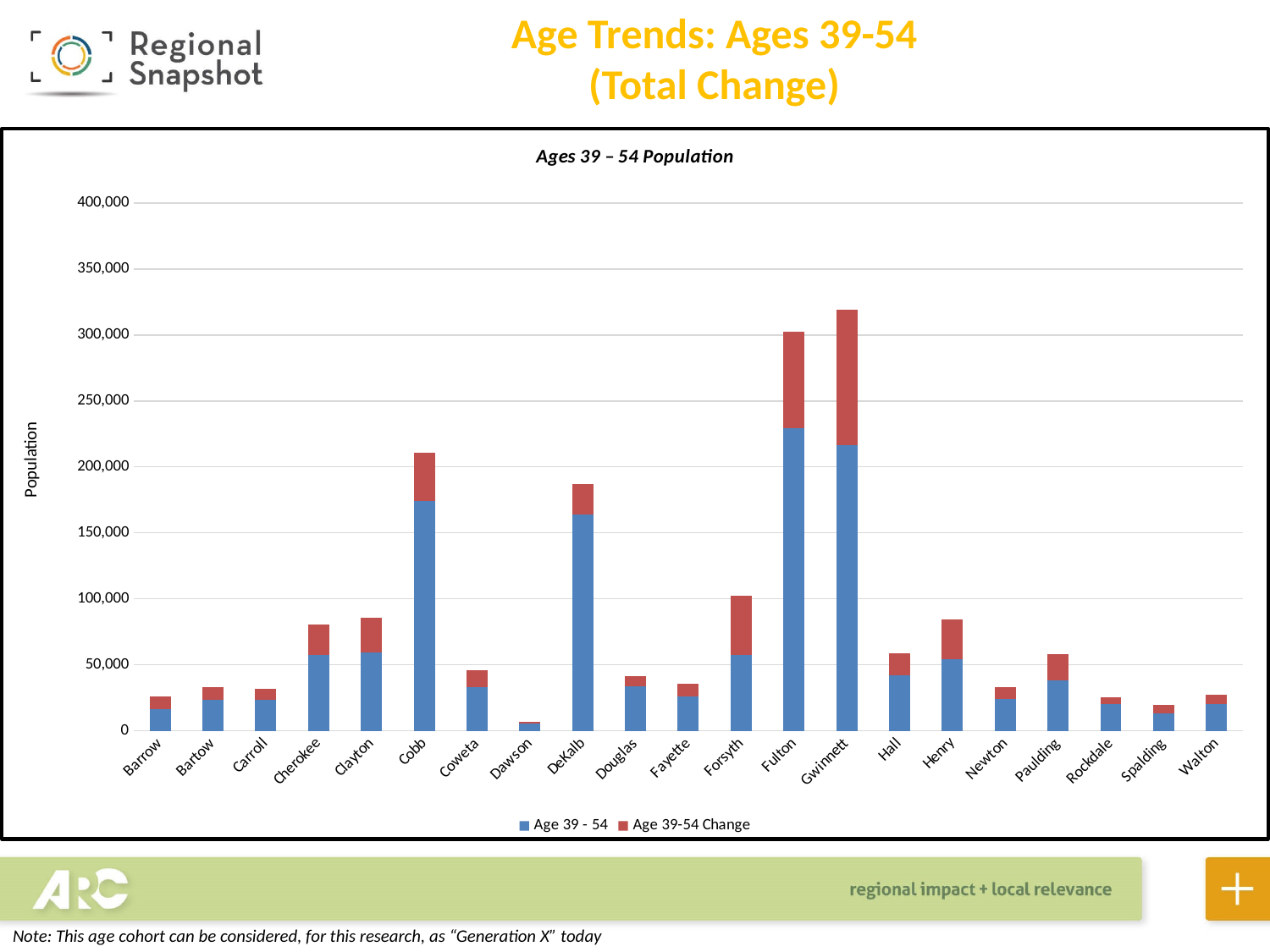

Age Trends: Ages 39-54
(Total Change)

### Chart: Ages 39 – 54 Population

| Category | Age 39 - 54 | Age 39-54 Change |
|---|---|---|
| Barrow | 16398.0 | 9880.0 |
| Bartow | 23546.0 | 9419.0 |
| Carroll | 23253.0 | 8257.0 |
| Cherokee | 57638.0 | 23095.0 |
| Clayton | 59537.0 | 26298.0 |
| Cobb | 173847.0 | 37134.0 |
| Coweta | 32887.0 | 13008.0 |
| Dawson | 5219.0 | 1505.0 |
| DeKalb | 163775.0 | 23105.0 |
| Douglas | 33879.0 | 7265.0 |
| Fayette | 25919.0 | 9728.0 |
| Forsyth | 57516.0 | 44844.0 |
| Fulton | 229053.0 | 73267.0 |
| Gwinnett | 216718.0 | 102373.0 |
| Hall | 41757.0 | 17165.0 |
| Henry | 53912.0 | 30441.0 |
| Newton | 24007.0 | 9112.0 |
| Paulding | 38140.0 | 19795.0 |
| Rockdale | 20155.0 | 5086.0 |
| Spalding | 12904.0 | 6370.0 |
| Walton | 20107.0 | 7454.0 |
Note: This age cohort can be considered, for this research, as “Generation X” today